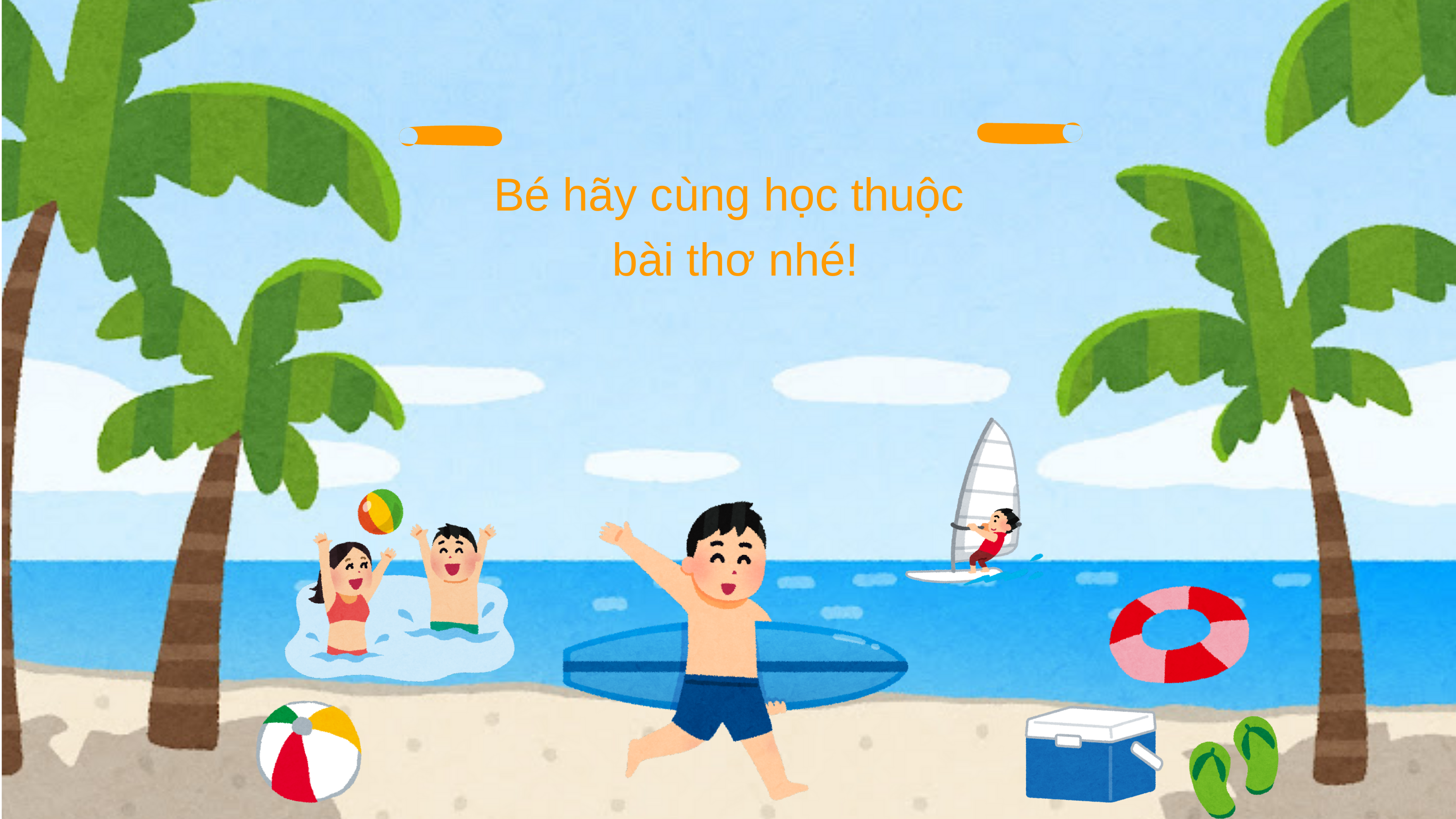

Bé hãy cùng học thuộc
bài thơ nhé!